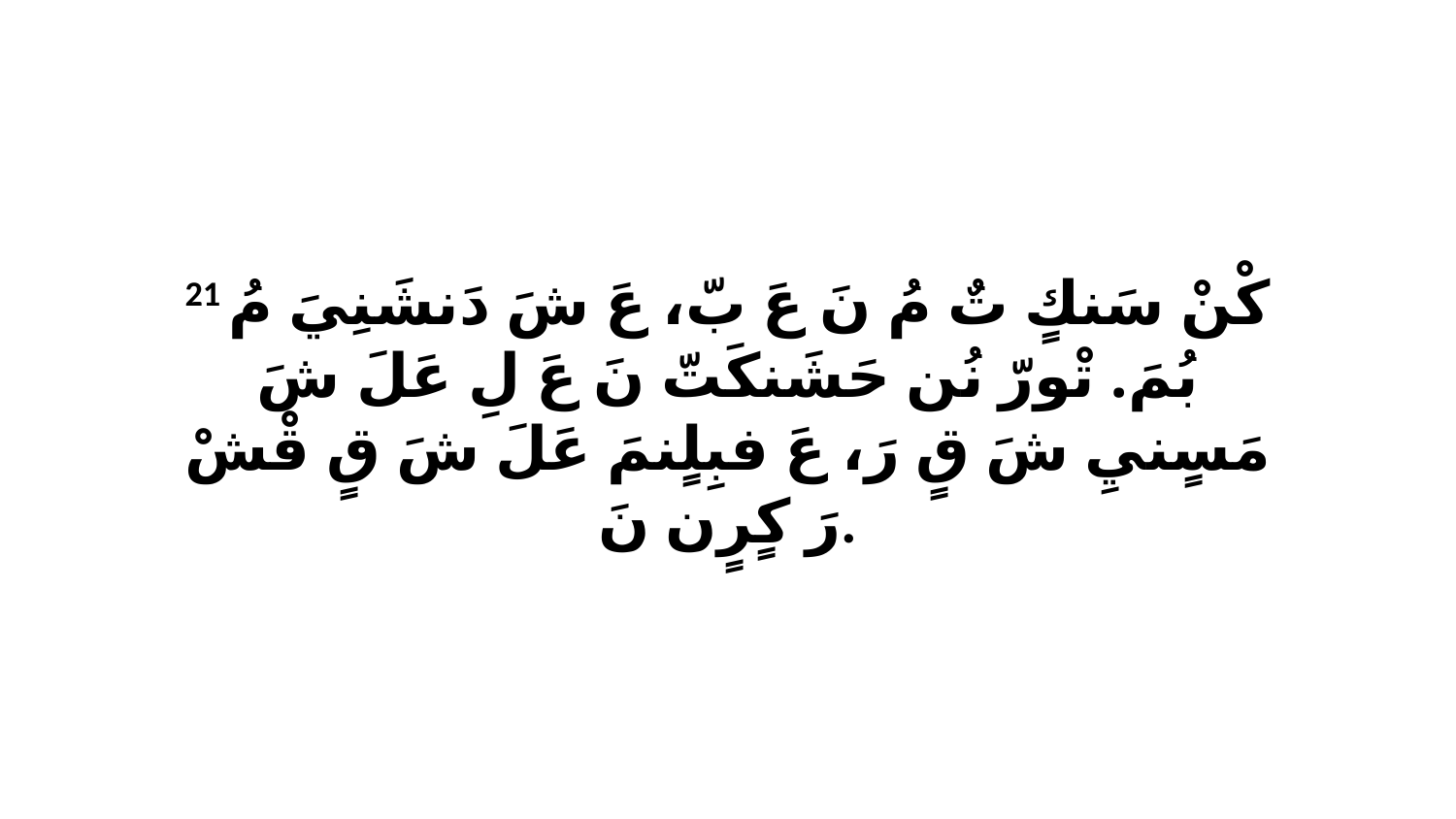

21 كْنْ سَنكٍ تٌ مُ نَ عَ بّ، عَ شَ دَنشَنِيَ مُ بُمَ. تْورّ نُن حَشَنكَتّ نَ عَ لِ عَلَ شَ مَسٍنيِ شَ قٍ رَ، عَ فبِلٍنمَ عَلَ شَ قٍ قْشْ رَ كٍرٍن نَ.